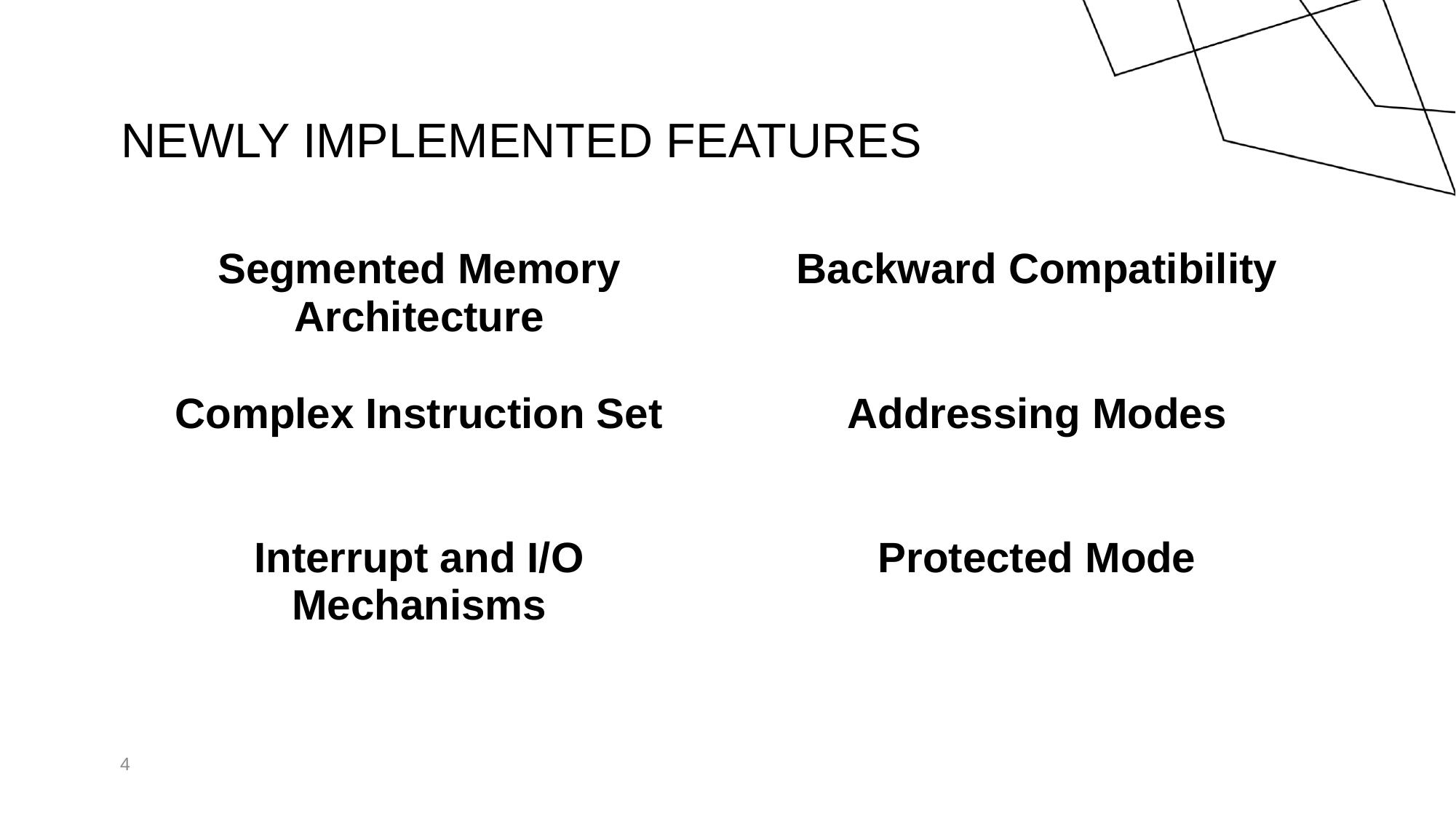

# Newly implemented features
| Segmented Memory Architecture | Backward Compatibility |
| --- | --- |
| Complex Instruction Set | Addressing Modes |
| Interrupt and I/O Mechanisms | Protected Mode |
4